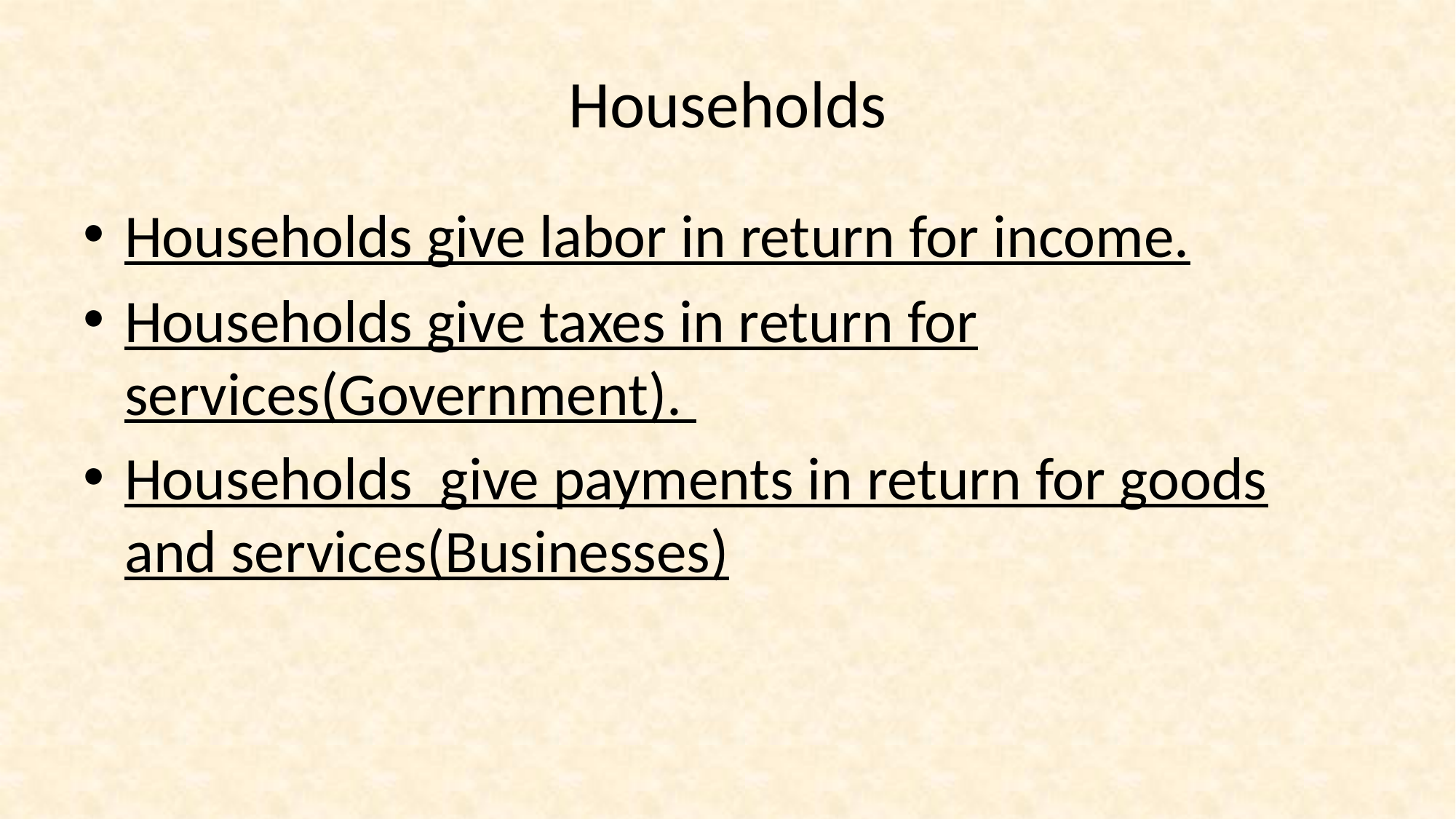

# Households
Households give labor in return for income.
Households give taxes in return for services(Government).
Households  give payments in return for goods and services(Businesses)